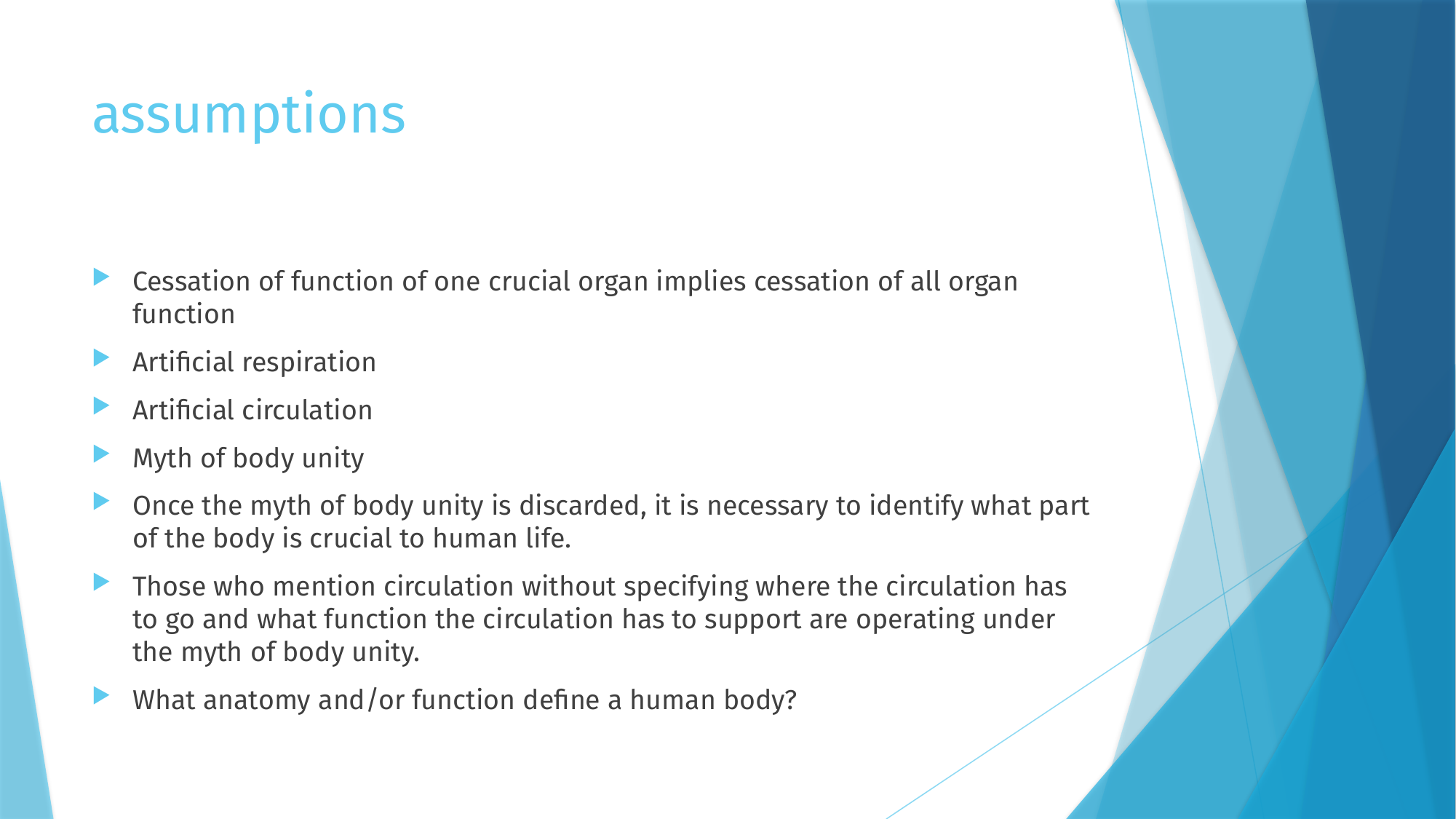

# assumptions
Cessation of function of one crucial organ implies cessation of all organ function
Artificial respiration
Artificial circulation
Myth of body unity
Once the myth of body unity is discarded, it is necessary to identify what part of the body is crucial to human life.
Those who mention circulation without specifying where the circulation has to go and what function the circulation has to support are operating under the myth of body unity.
What anatomy and/or function define a human body?